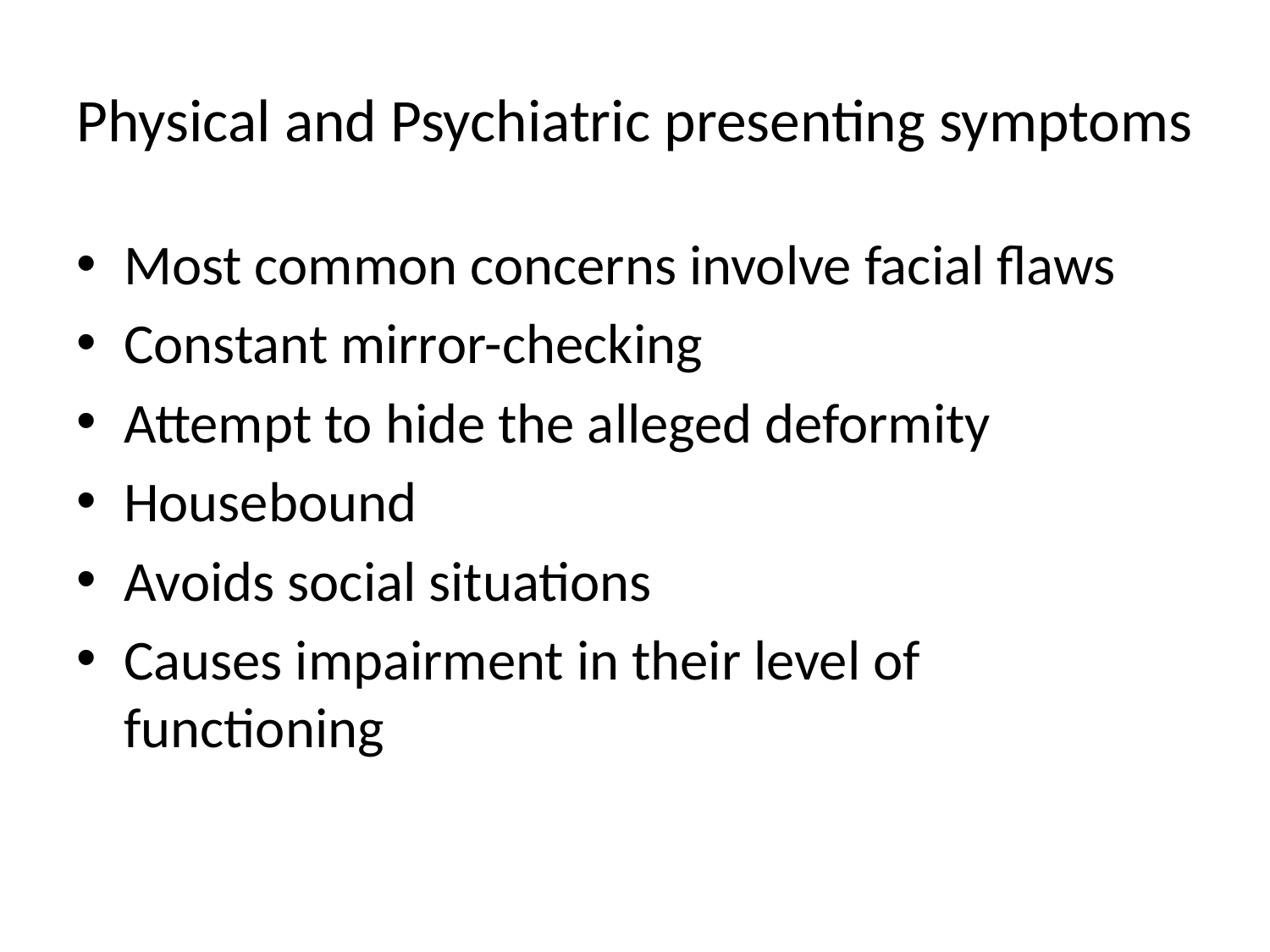

# Physical and Psychiatric presenting symptoms
Most common concerns involve facial flaws
Constant mirror-checking
Attempt to hide the alleged deformity
Housebound
Avoids social situations
Causes impairment in their level of functioning